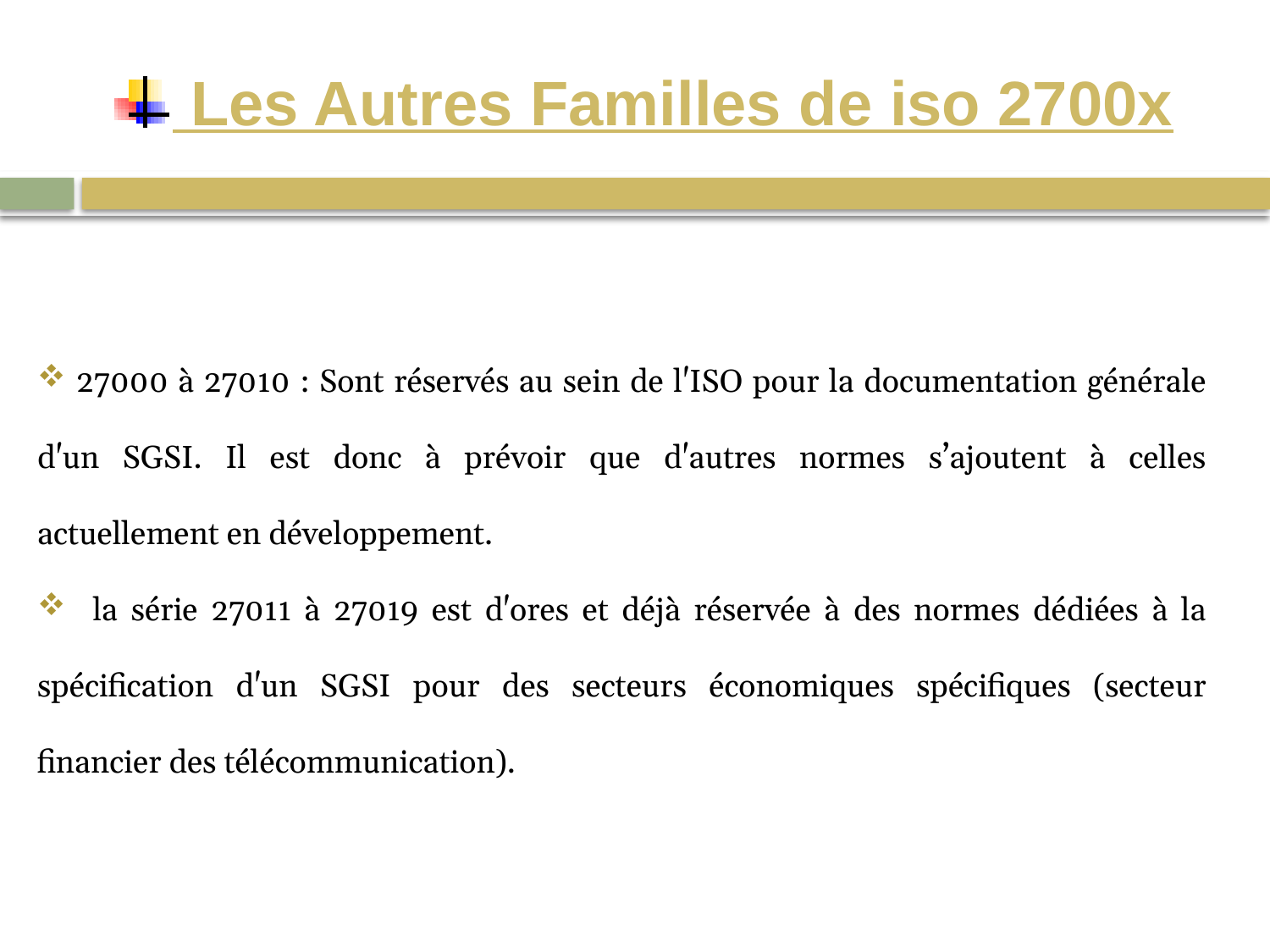

# Les Autres Familles de iso 2700x
 27000 à 27010 : Sont réservés au sein de l'ISO pour la documentation générale d'un SGSI. Il est donc à prévoir que d'autres normes s’ajoutent à celles actuellement en développement.
  la série 27011 à 27019 est d'ores et déjà réservée à des normes dédiées à la spécification d'un SGSI pour des secteurs économiques spécifiques (secteur financier des télécommunication).